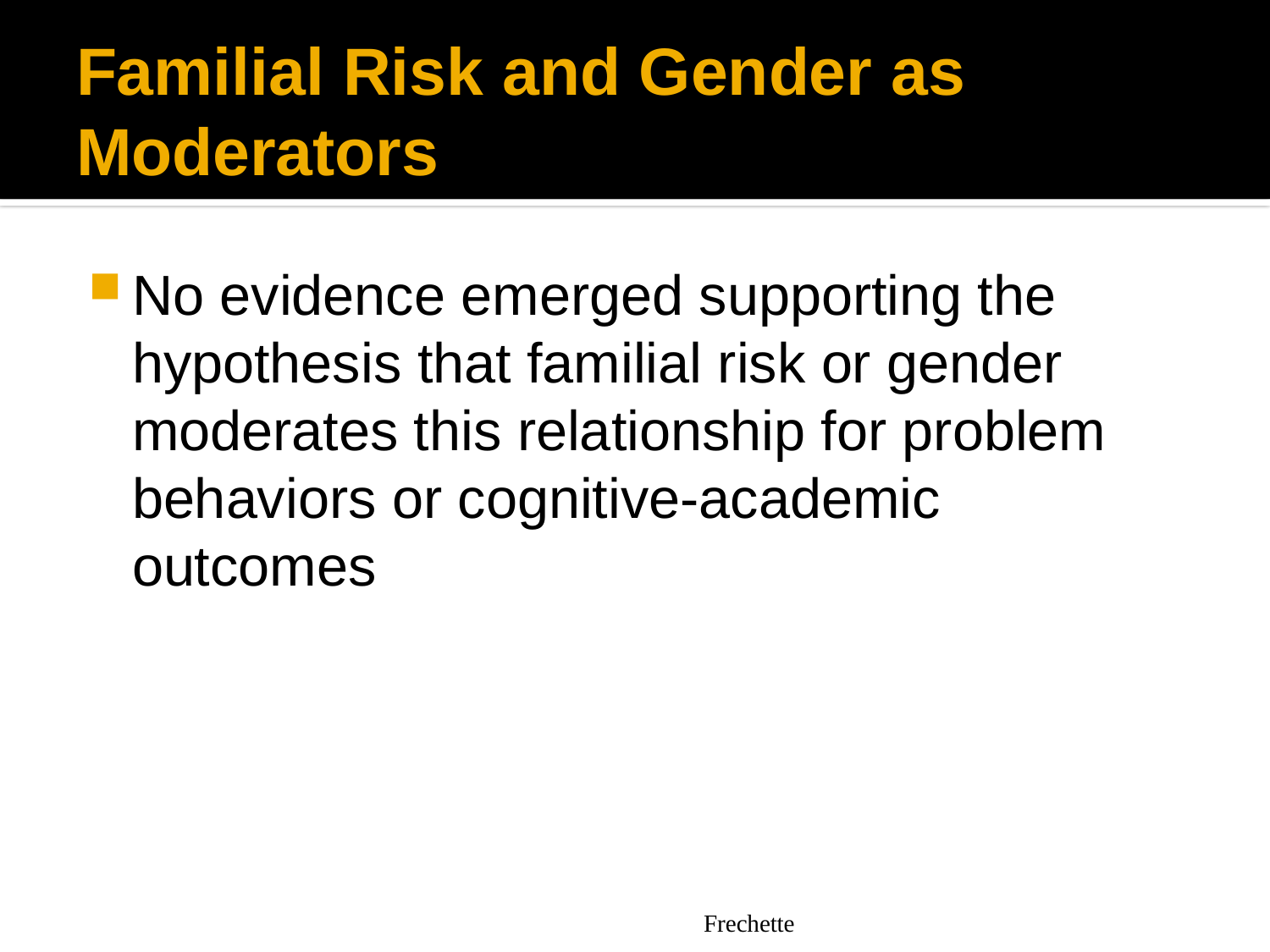

# Familial Risk and Gender as Moderators
No evidence emerged supporting the hypothesis that familial risk or gender moderates this relationship for problem behaviors or cognitive-academic outcomes
Frechette